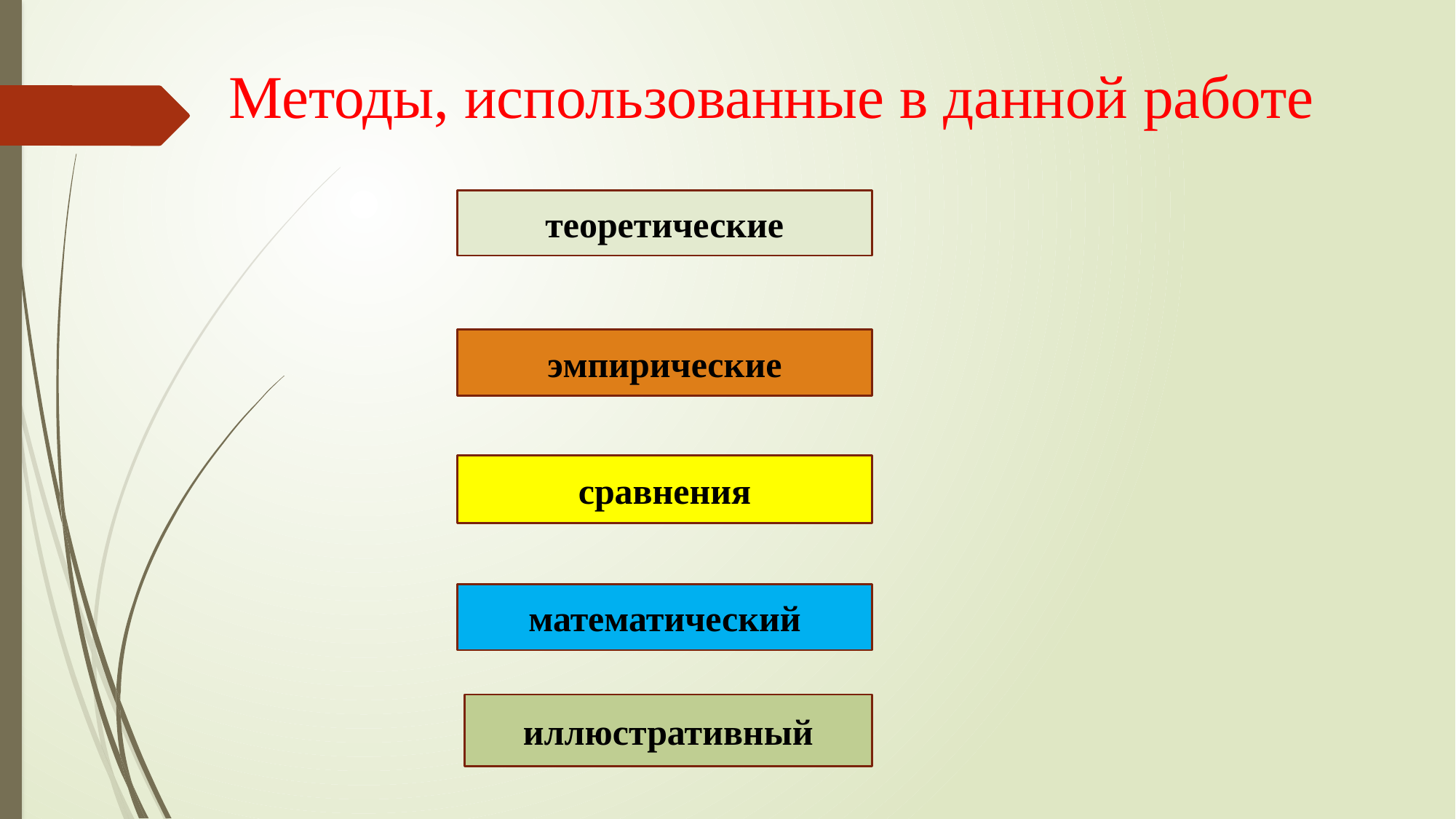

Методы, использованные в данной работе
теоретические
эмпирические
сравнения
математический
иллюстративный